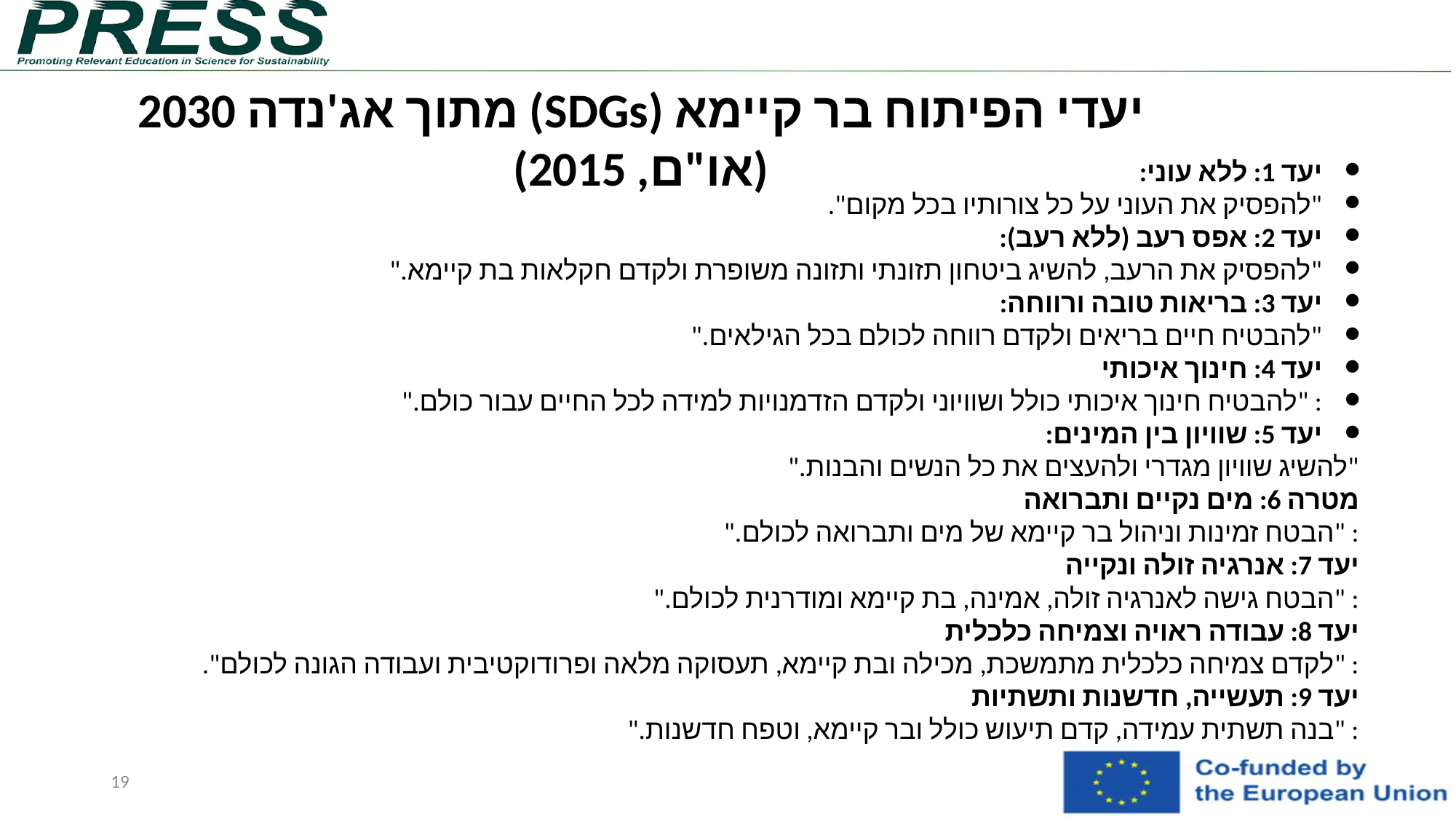

יעדי הפיתוח בר קיימא (SDGs) מתוך אג'נדה 2030 (או"ם, 2015)

יעד 1: ללא עוני:
"להפסיק את העוני על כל צורותיו בכל מקום".
יעד 2: אפס רעב (ללא רעב):
"להפסיק את הרעב, להשיג ביטחון תזונתי ותזונה משופרת ולקדם חקלאות בת קיימא."
יעד 3: בריאות טובה ורווחה:
"להבטיח חיים בריאים ולקדם רווחה לכולם בכל הגילאים."
יעד 4: חינוך איכותי
: "להבטיח חינוך איכותי כולל ושוויוני ולקדם הזדמנויות למידה לכל החיים עבור כולם."
יעד 5: שוויון בין המינים:
"להשיג שוויון מגדרי ולהעצים את כל הנשים והבנות."
מטרה 6: מים נקיים ותברואה
: "הבטח זמינות וניהול בר קיימא של מים ותברואה לכולם."
יעד 7: אנרגיה זולה ונקייה
: "הבטח גישה לאנרגיה זולה, אמינה, בת קיימא ומודרנית לכולם."
יעד 8: עבודה ראויה וצמיחה כלכלית
: "לקדם צמיחה כלכלית מתמשכת, מכילה ובת קיימא, תעסוקה מלאה ופרודוקטיבית ועבודה הגונה לכולם".
יעד 9: תעשייה, חדשנות ותשתיות
: "בנה תשתית עמידה, קדם תיעוש כולל ובר קיימא, וטפח חדשנות."
19